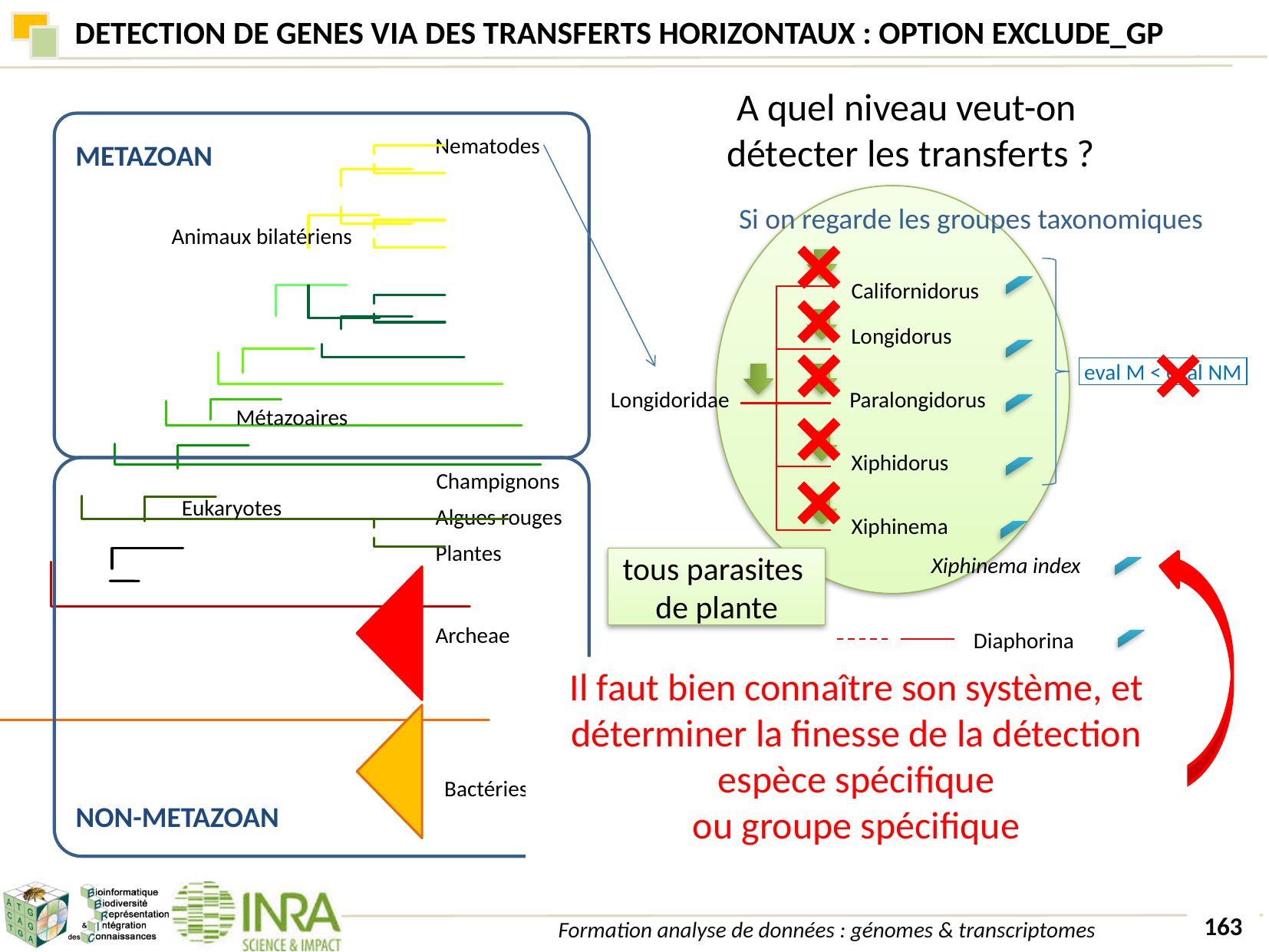

# DETECTION DE GENES VIA DES TRANSFERTS HORIZONTAUX : OPTION EXCLUDE_GP
A quel niveau veut-on
détecter les transferts ?

METAZOAN
Nematodes
Californidorus

Longidorus
Longidoridae
Paralongidorus
Xiphidorus
Xiphinema
Xiphinema index

  tous parasites
de plante
Si on regarde les groupes taxonomiques
Animaux bilatériens

Diaphorina
citri

2e-24
 eval NM < eval M

 eval M < eval NM

Métazoaires

Champignons
Eukaryotes
Algues rouges

Plantes
Archeae

Il faut bien connaître son système, et déterminer la finesse de la détection
espèce spécifique
ou groupe spécifique

Bactéries
Actinoplanes
globisporus

1e-37
NON-METAZOAN